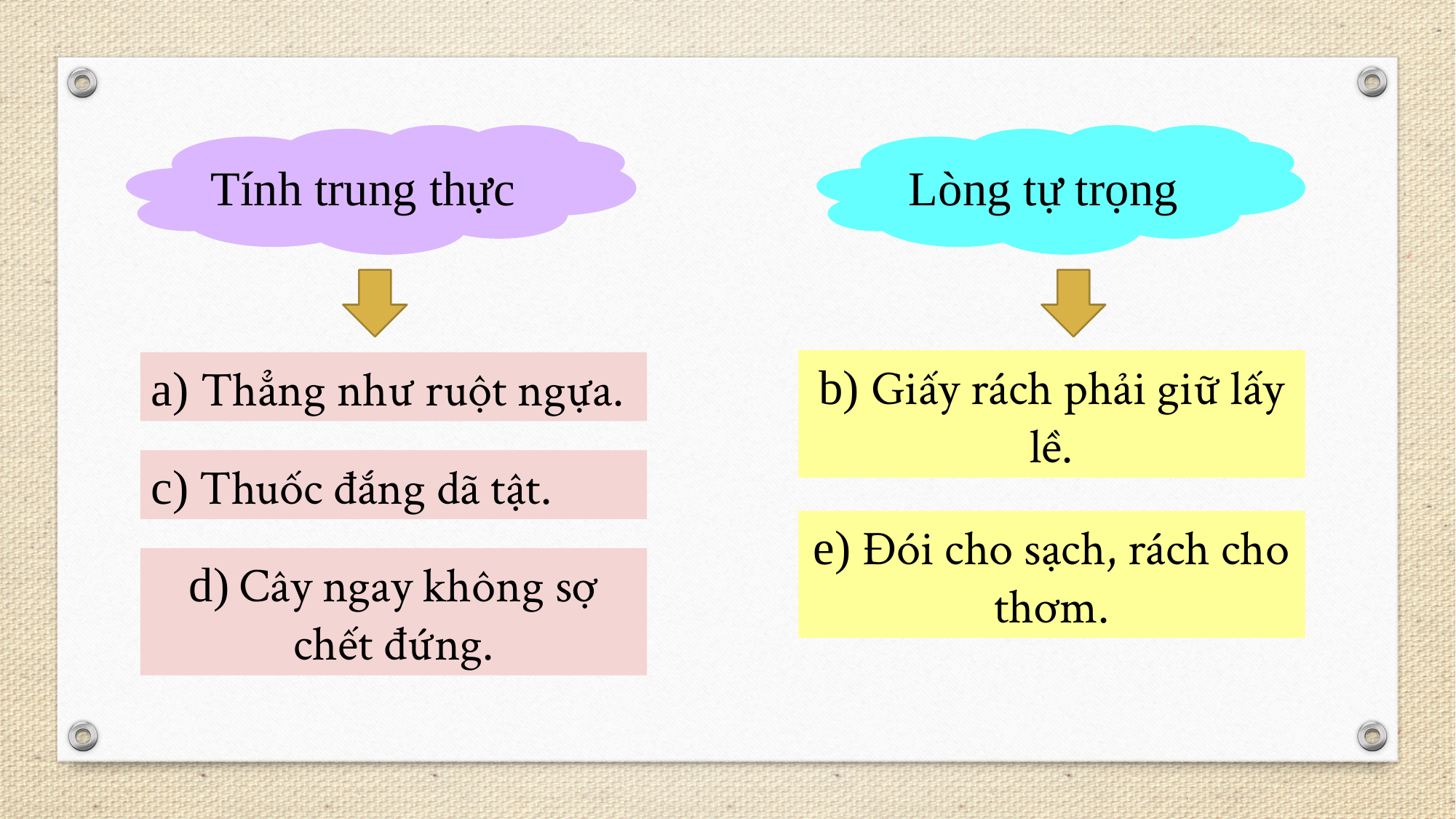

Tính trung thực
Lòng tự trọng

b) Giấy rách phải giữ lấy lề.
a) Thẳng như ruột ngựa.
c) Thuốc đắng dã tật.
e) Đói cho sạch, rách cho thơm.
d) Cây ngay không sợ chết đứng.